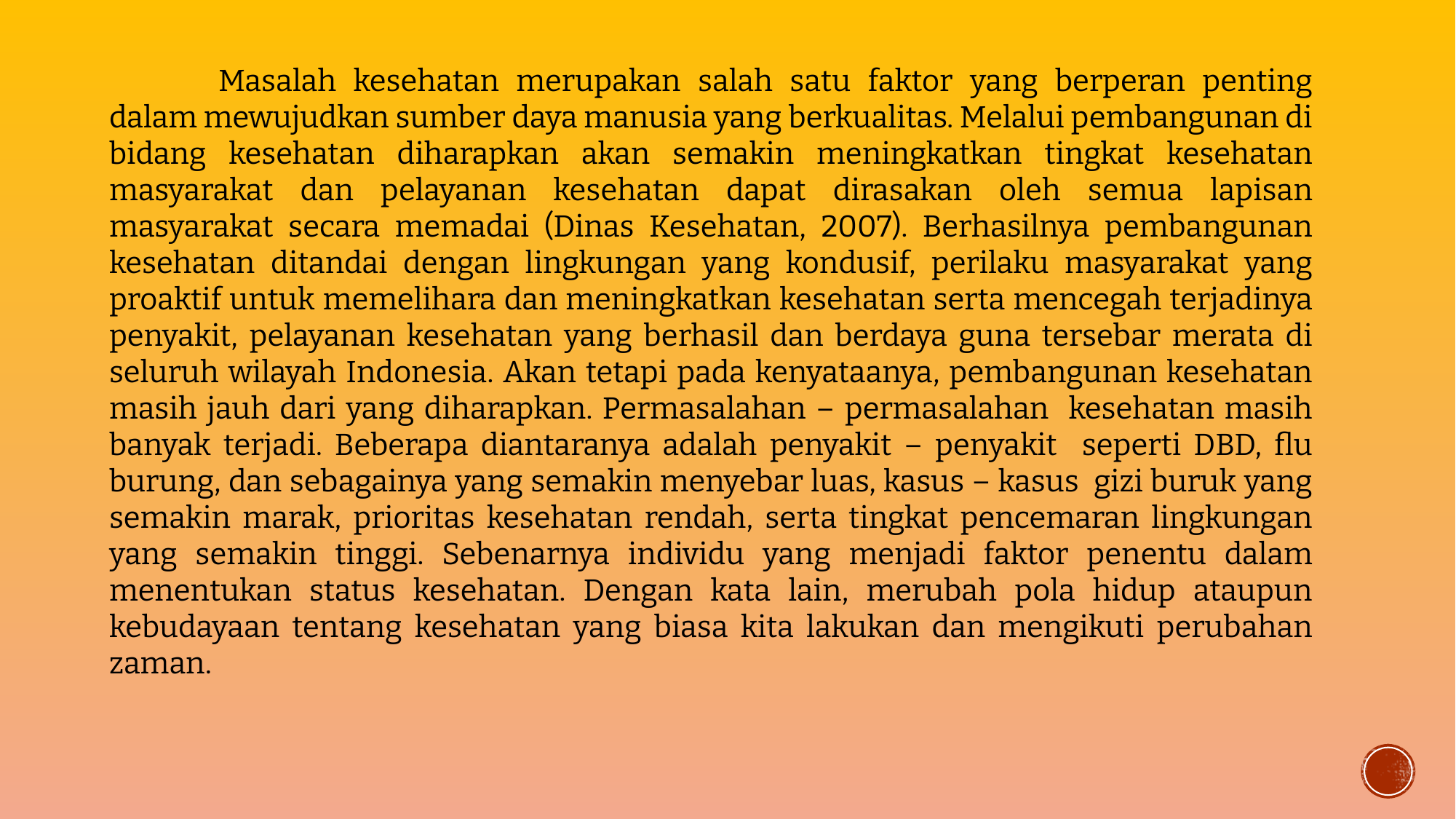

Masalah kesehatan merupakan salah satu faktor yang berperan penting dalam mewujudkan sumber daya manusia yang berkualitas. Melalui pembangunan di bidang kesehatan diharapkan akan semakin meningkatkan tingkat kesehatan masyarakat dan pelayanan kesehatan dapat dirasakan oleh semua lapisan masyarakat secara memadai (Dinas Kesehatan, 2007). Berhasilnya pembangunan kesehatan ditandai dengan lingkungan yang kondusif, perilaku masyarakat yang proaktif untuk memelihara dan meningkatkan kesehatan serta mencegah terjadinya penyakit, pelayanan kesehatan yang berhasil dan berdaya guna tersebar merata di seluruh wilayah Indonesia. Akan tetapi pada kenyataanya, pembangunan kesehatan masih jauh dari yang diharapkan. Permasalahan – permasalahan  kesehatan masih banyak terjadi. Beberapa diantaranya adalah penyakit – penyakit  seperti DBD, flu burung, dan sebagainya yang semakin menyebar luas, kasus – kasus  gizi buruk yang semakin marak, prioritas kesehatan rendah, serta tingkat pencemaran lingkungan yang semakin tinggi. Sebenarnya individu yang menjadi faktor penentu dalam menentukan status kesehatan. Dengan kata lain, merubah pola hidup ataupun kebudayaan tentang kesehatan yang biasa kita lakukan dan mengikuti perubahan zaman.